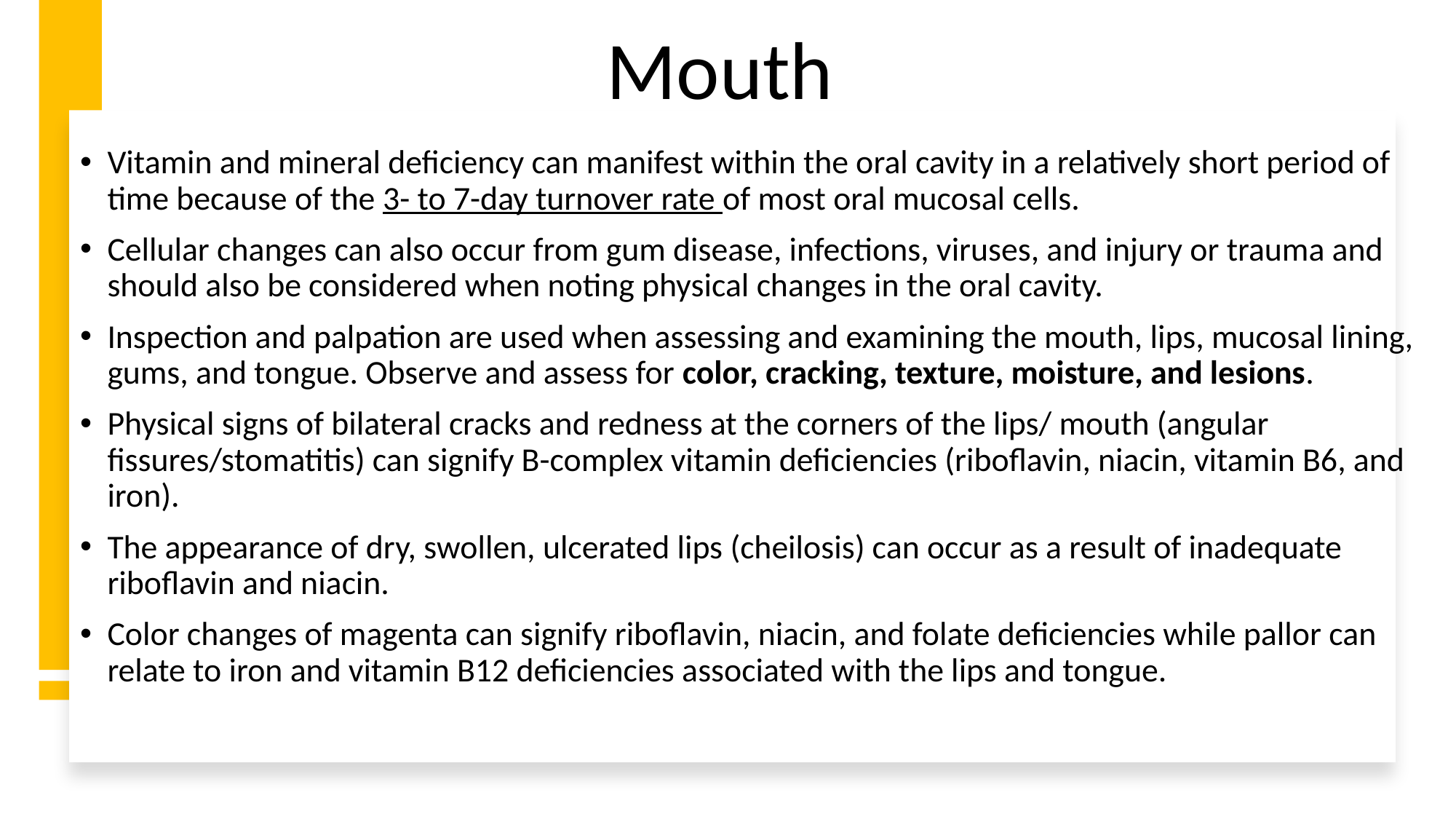

# Mouth

Vitamin and mineral deficiency can manifest within the oral cavity in a relatively short period of time because of the 3- to 7-day turnover rate of most oral mucosal cells.
Cellular changes can also occur from gum disease, infections, viruses, and injury or trauma and should also be considered when noting physical changes in the oral cavity.
Inspection and palpation are used when assessing and examining the mouth, lips, mucosal lining, gums, and tongue. Observe and assess for color, cracking, texture, moisture, and lesions.
Physical signs of bilateral cracks and redness at the corners of the lips/ mouth (angular fissures/stomatitis) can signify B-complex vitamin deficiencies (riboflavin, niacin, vitamin B6, and iron).
The appearance of dry, swollen, ulcerated lips (cheilosis) can occur as a result of inadequate riboflavin and niacin.
Color changes of magenta can signify riboflavin, niacin, and folate deficiencies while pallor can relate to iron and vitamin B12 deficiencies associated with the lips and tongue.